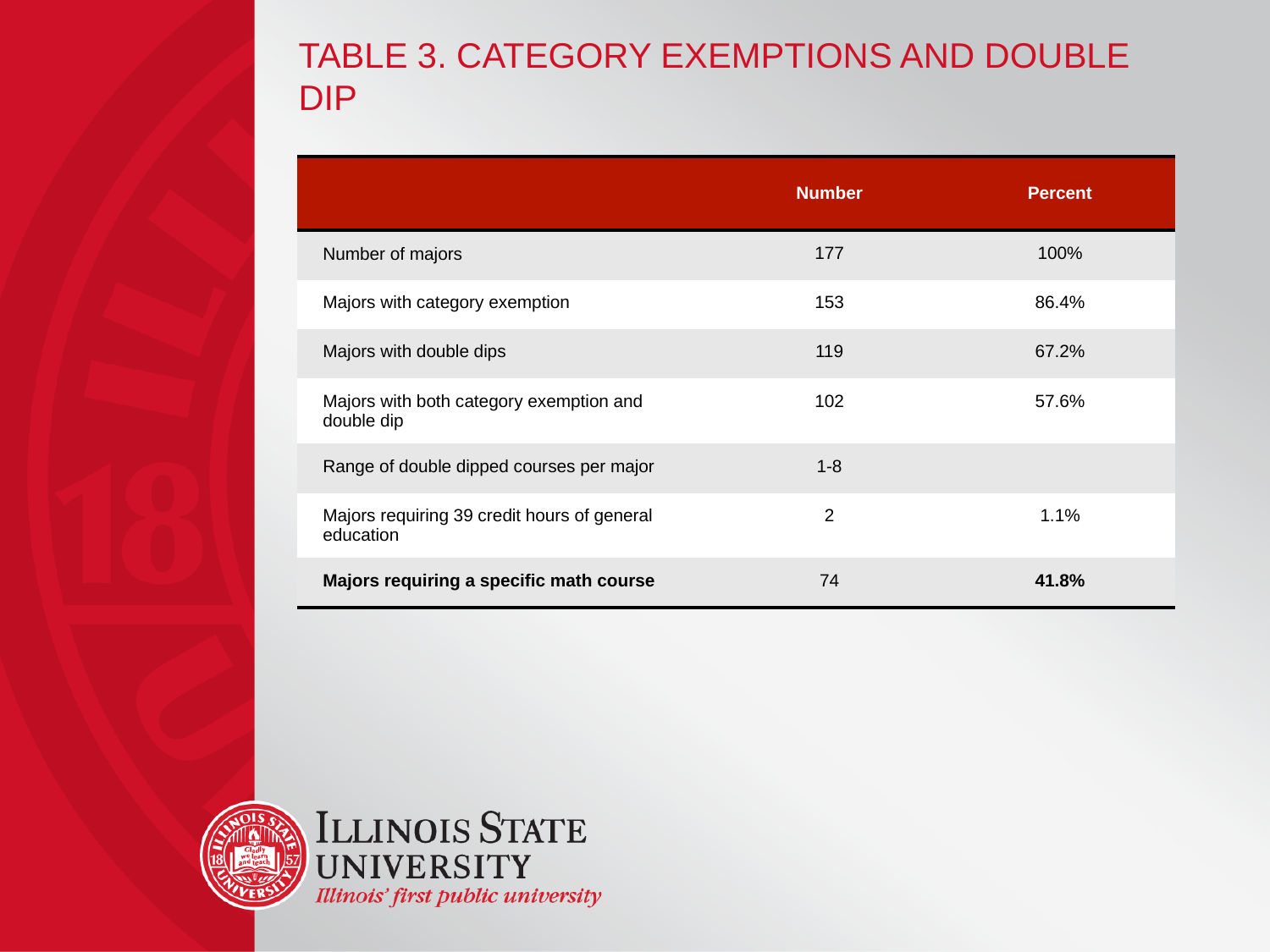

# Table 3. Category Exemptions and Double Dip
|  | Number | Percent |
| --- | --- | --- |
| Number of majors | 177 | 100% |
| Majors with category exemption | 153 | 86.4% |
| Majors with double dips | 119 | 67.2% |
| Majors with both category exemption and double dip | 102 | 57.6% |
| Range of double dipped courses per major | 1-8 |  |
| Majors requiring 39 credit hours of general education | 2 | 1.1% |
| Majors requiring a specific math course | 74 | 41.8% |